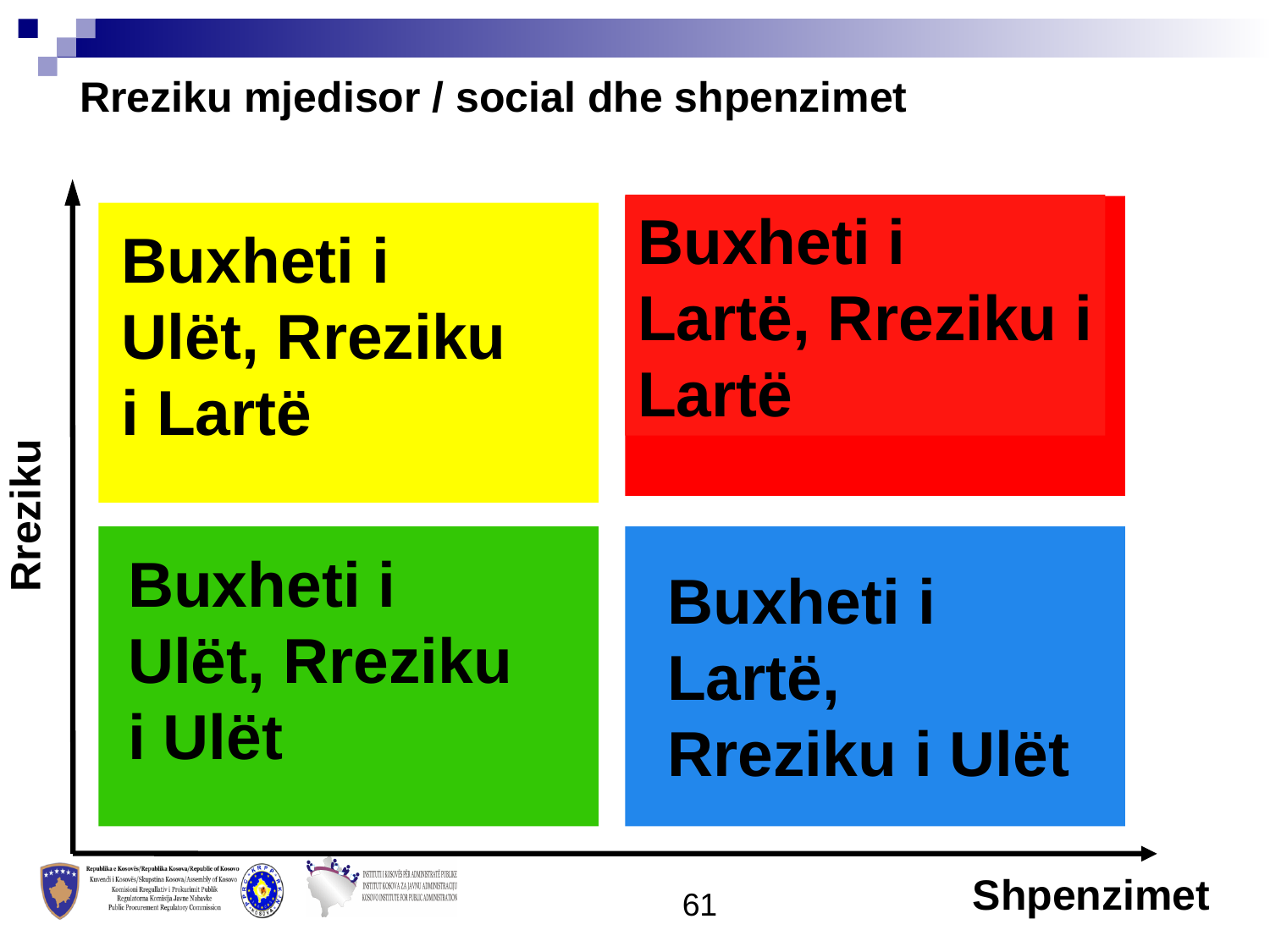

Rreziku mjedisor / social dhe shpenzimet

Buxheti i Lartë, Rreziku i Lartë

Buxheti i Ulët, Rreziku i Lartë
Rreziku

Buxheti i Ulët, Rreziku i Ulët
Buxheti i Lartë, Rreziku i Ulët

Shpenzimet